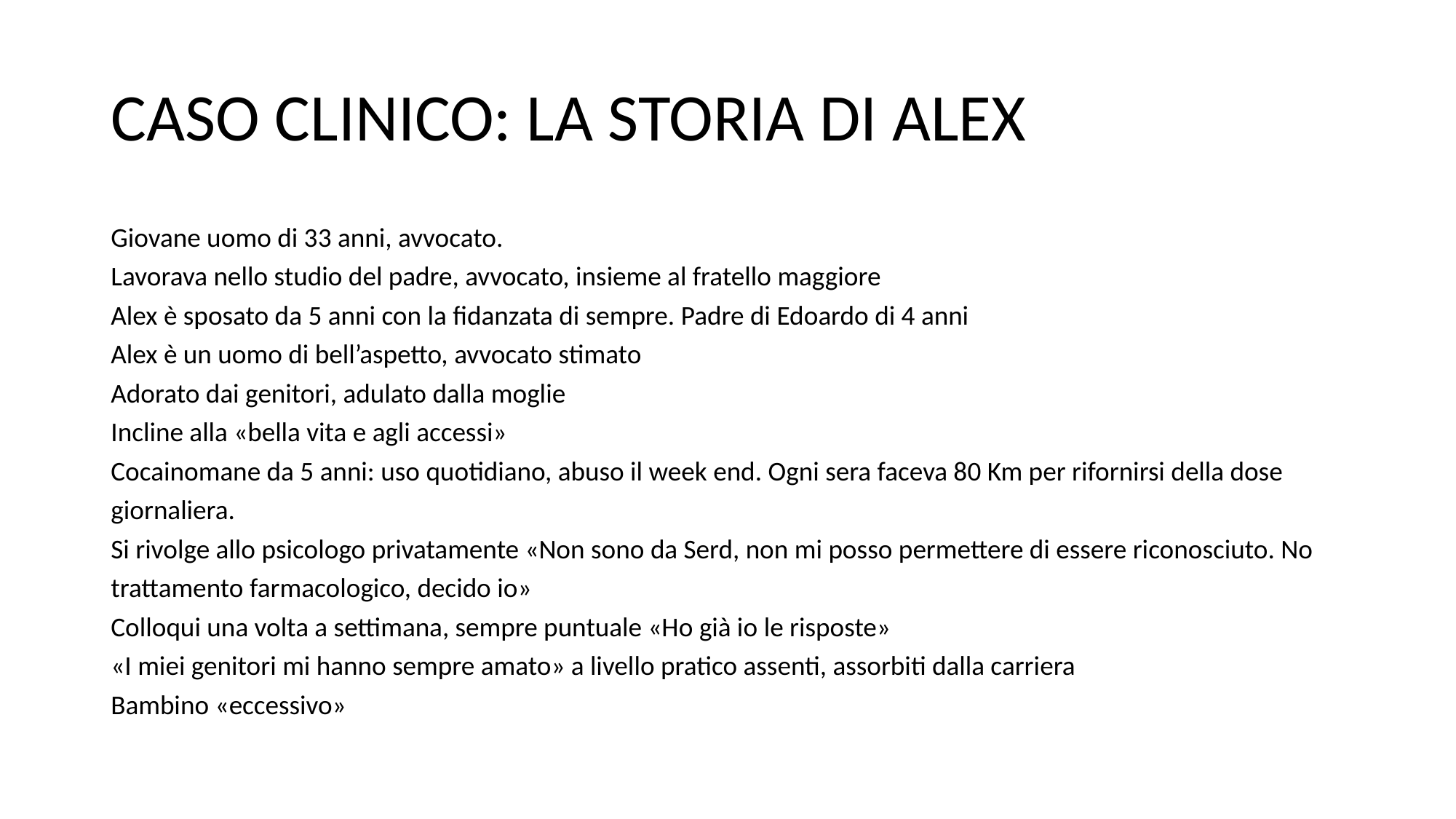

# CASO CLINICO: LA STORIA DI ALEX
Giovane uomo di 33 anni, avvocato.
Lavorava nello studio del padre, avvocato, insieme al fratello maggiore
Alex è sposato da 5 anni con la fidanzata di sempre. Padre di Edoardo di 4 anni
Alex è un uomo di bell’aspetto, avvocato stimato
Adorato dai genitori, adulato dalla moglie
Incline alla «bella vita e agli accessi»
Cocainomane da 5 anni: uso quotidiano, abuso il week end. Ogni sera faceva 80 Km per rifornirsi della dose
giornaliera.
Si rivolge allo psicologo privatamente «Non sono da Serd, non mi posso permettere di essere riconosciuto. No
trattamento farmacologico, decido io»
Colloqui una volta a settimana, sempre puntuale «Ho già io le risposte»
«I miei genitori mi hanno sempre amato» a livello pratico assenti, assorbiti dalla carriera
Bambino «eccessivo»